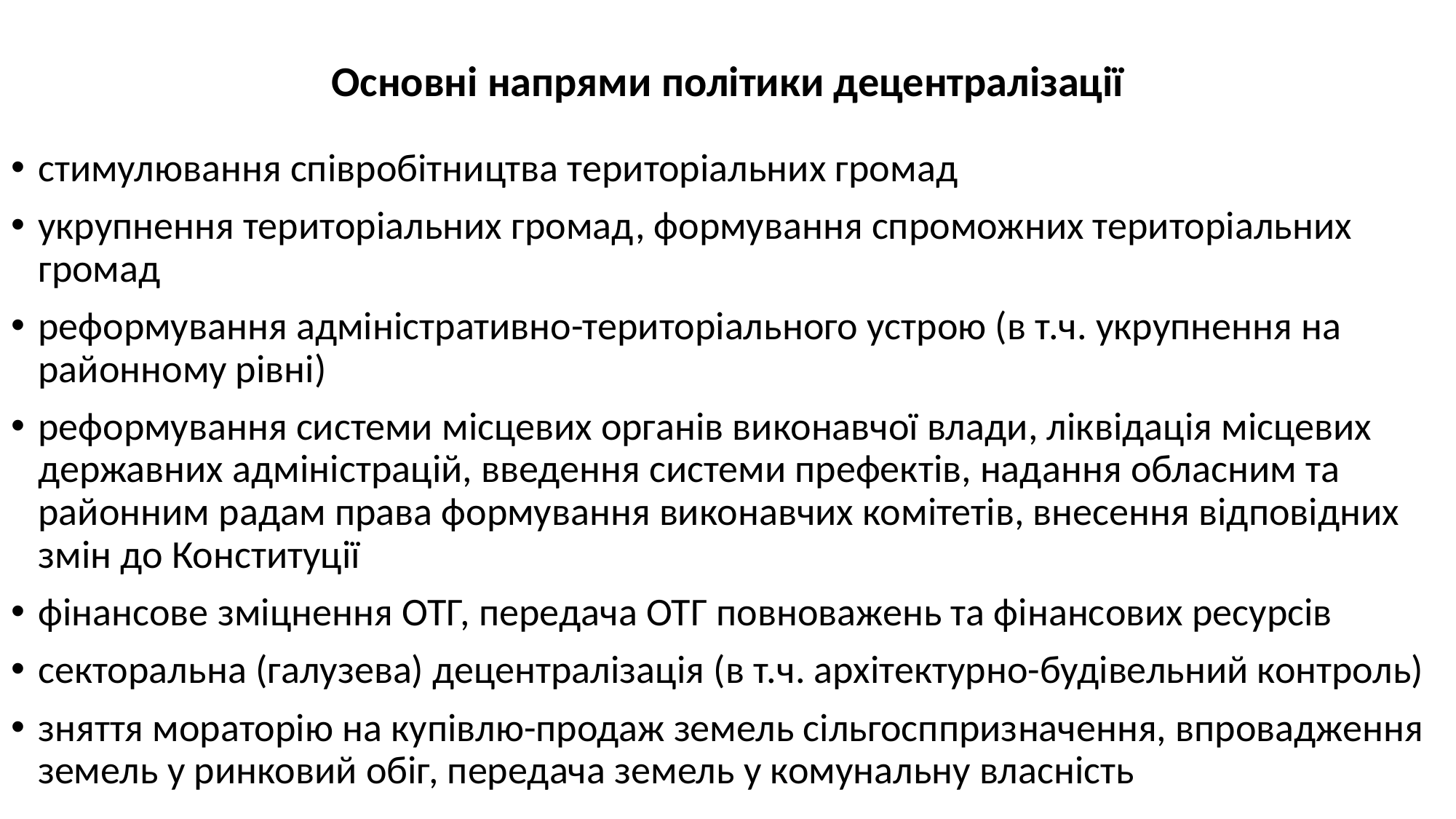

# Основні напрями політики децентралізації
стимулювання співробітництва територіальних громад
укрупнення територіальних громад, формування спроможних територіальних громад
реформування адміністративно-територіального устрою (в т.ч. укрупнення на районному рівні)
реформування системи місцевих органів виконавчої влади, ліквідація місцевих державних адміністрацій, введення системи префектів, надання обласним та районним радам права формування виконавчих комітетів, внесення відповідних змін до Конституції
фінансове зміцнення ОТГ, передача ОТГ повноважень та фінансових ресурсів
секторальна (галузева) децентралізація (в т.ч. архітектурно-будівельний контроль)
зняття мораторію на купівлю-продаж земель сільгосппризначення, впровадження земель у ринковий обіг, передача земель у комунальну власність